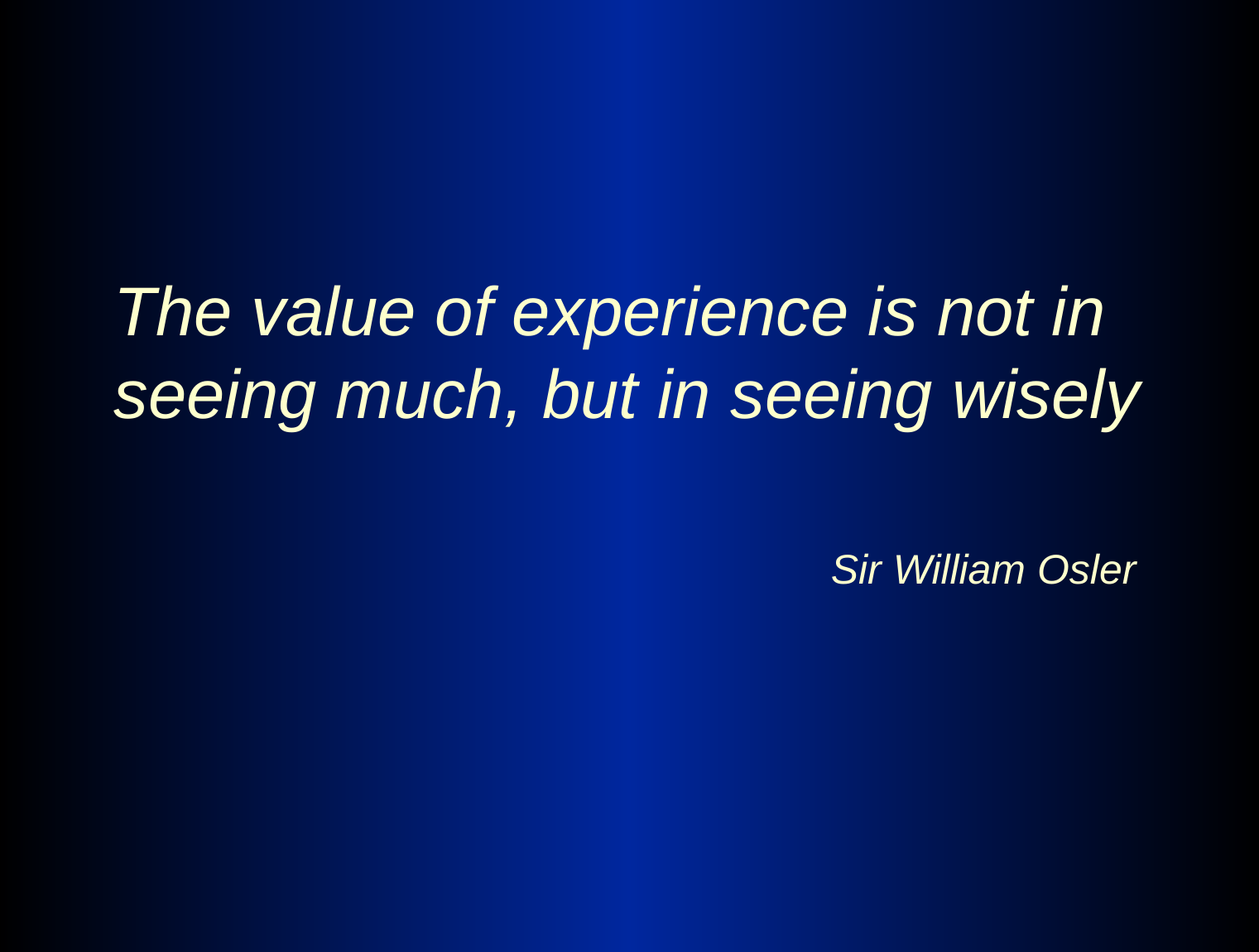

The value of experience is not in seeing much, but in seeing wisely

					     Sir William Osler